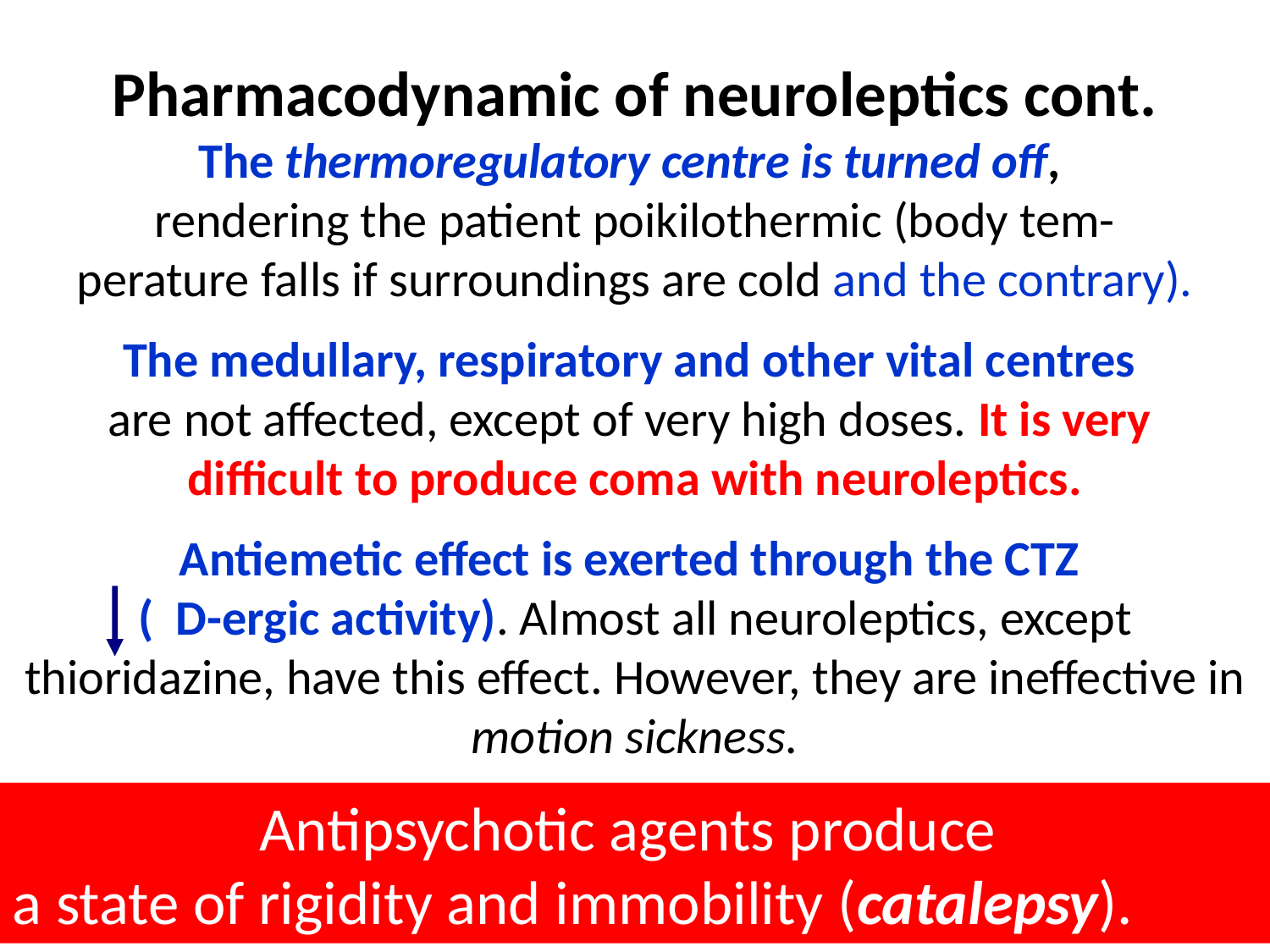

Pharmacodynamic of neuroleptics cont.
The thermoregulatory centre is turned off,
rendering the patient poikilothermic (body tem-
perature falls if surroundings are cold and the contrary).

The medullary, respiratory and other vital centres
are not affected, except of very high doses. It is very
difficult to produce coma with neuroleptics.

Antiemetic effect is exerted through the CTZ
(  D-ergic activity). Almost all neuroleptics, except thioridazine, have this effect. However, they are ineffective in motion sickness.

Antipsychotic agents produce
a state of rigidity and immobility (catalepsy).